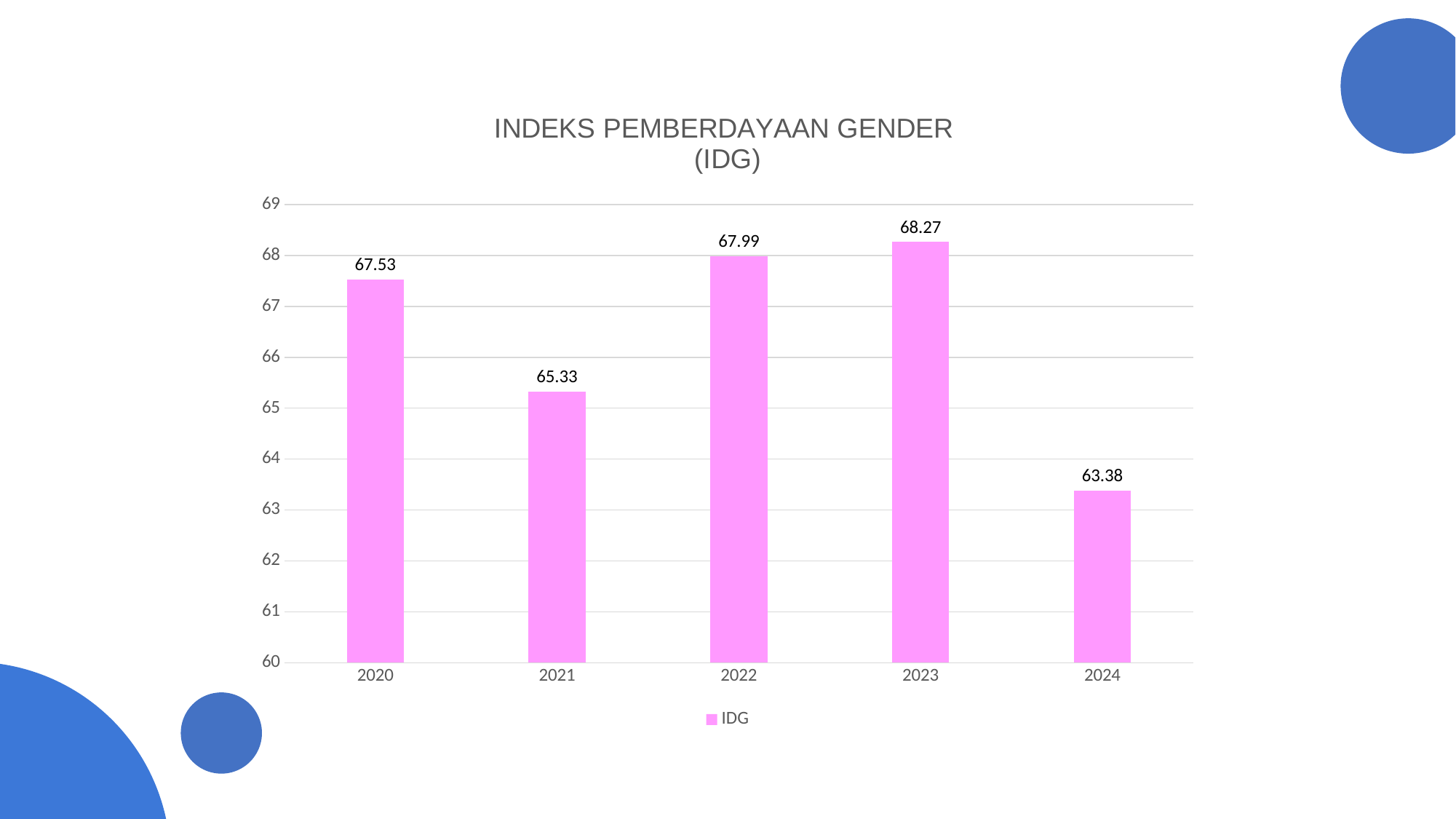

### Chart: INDEKS PEMBERDAYAAN GENDER
(IDG)

| Category | IDG |
|---|---|
| 2020 | 67.53 |
| 2021 | 65.33 |
| 2022 | 67.99 |
| 2023 | 68.27 |
| 2024 | 63.38 |